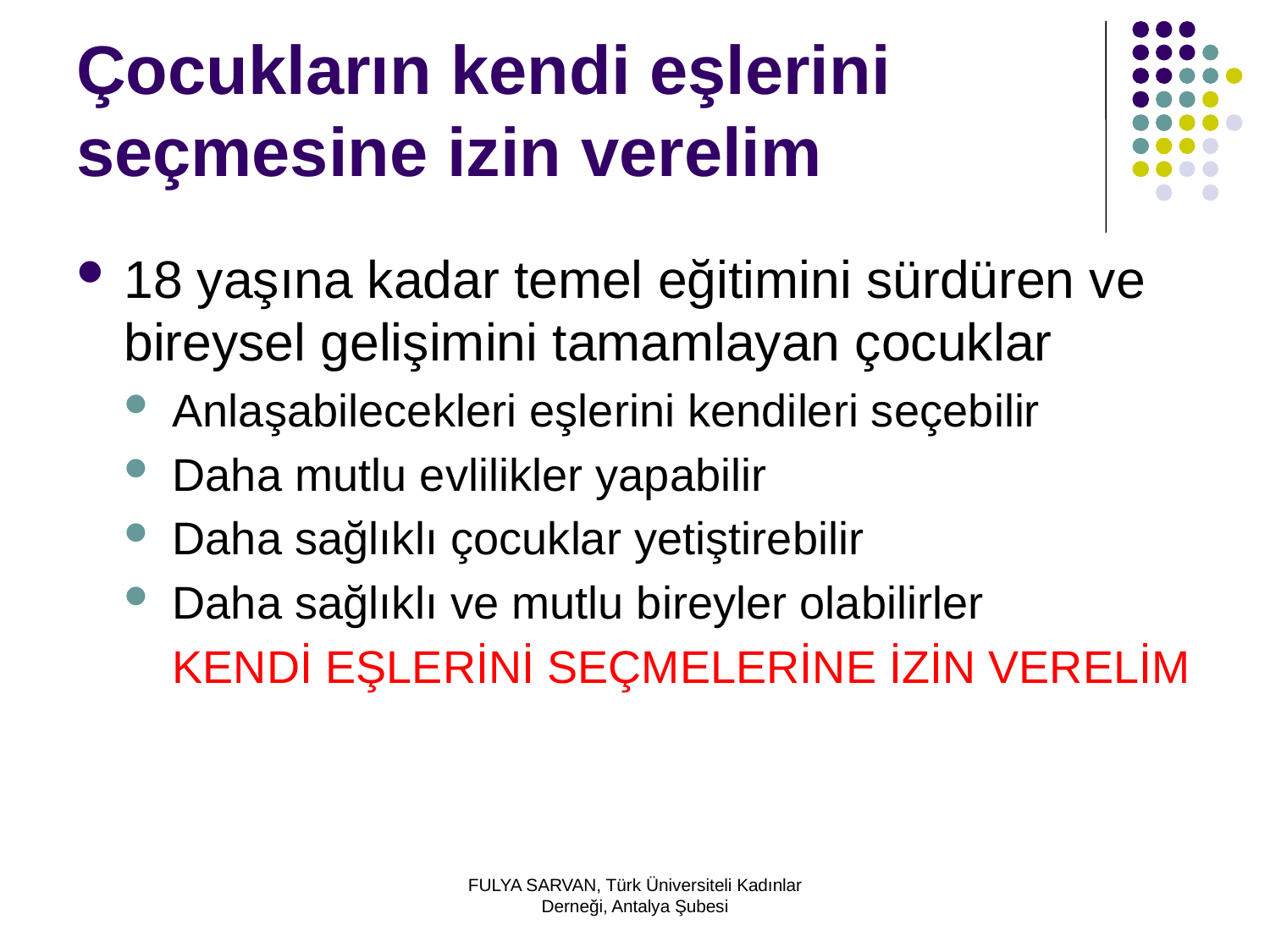

# Çocukların kendi eşlerini seçmesine izin verelim
18 yaşına kadar temel eğitimini sürdüren ve bireysel gelişimini tamamlayan çocuklar
Anlaşabilecekleri eşlerini kendileri seçebilir
Daha mutlu evlilikler yapabilir
Daha sağlıklı çocuklar yetiştirebilir
Daha sağlıklı ve mutlu bireyler olabilirler
	KENDİ EŞLERİNİ SEÇMELERİNE İZİN VERELİM
FULYA SARVAN, Türk Üniversiteli Kadınlar Derneği, Antalya Şubesi